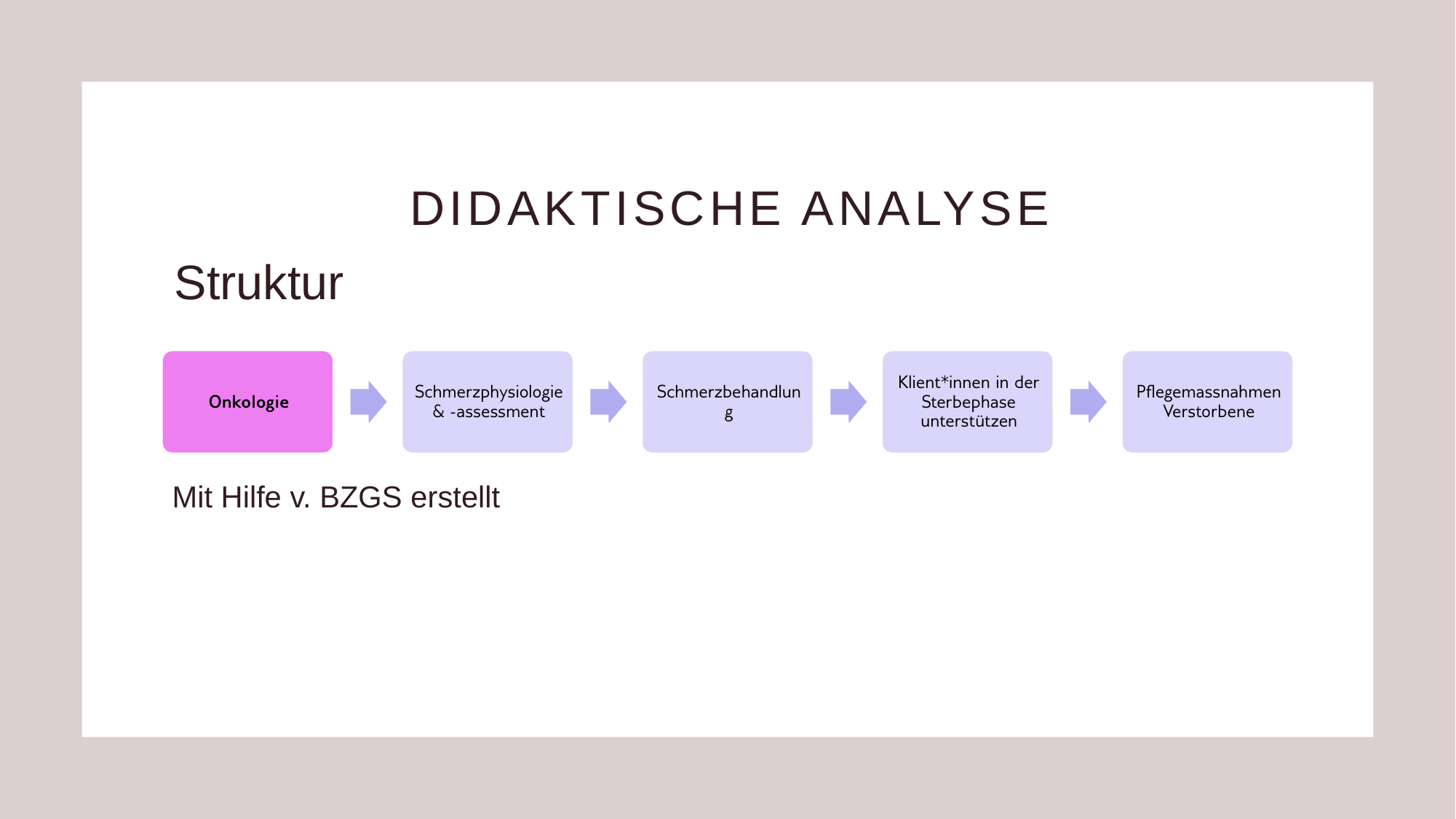

Didaktische Analyse
Struktur
Onkologie

Schmerzphysiologie & -assessment

Schmerzbehandlung

Klient*innen in der Sterbephase unterstützen

Pflegemassnahmen Verstorbene
Mit Hilfe v. BZGS erstellt